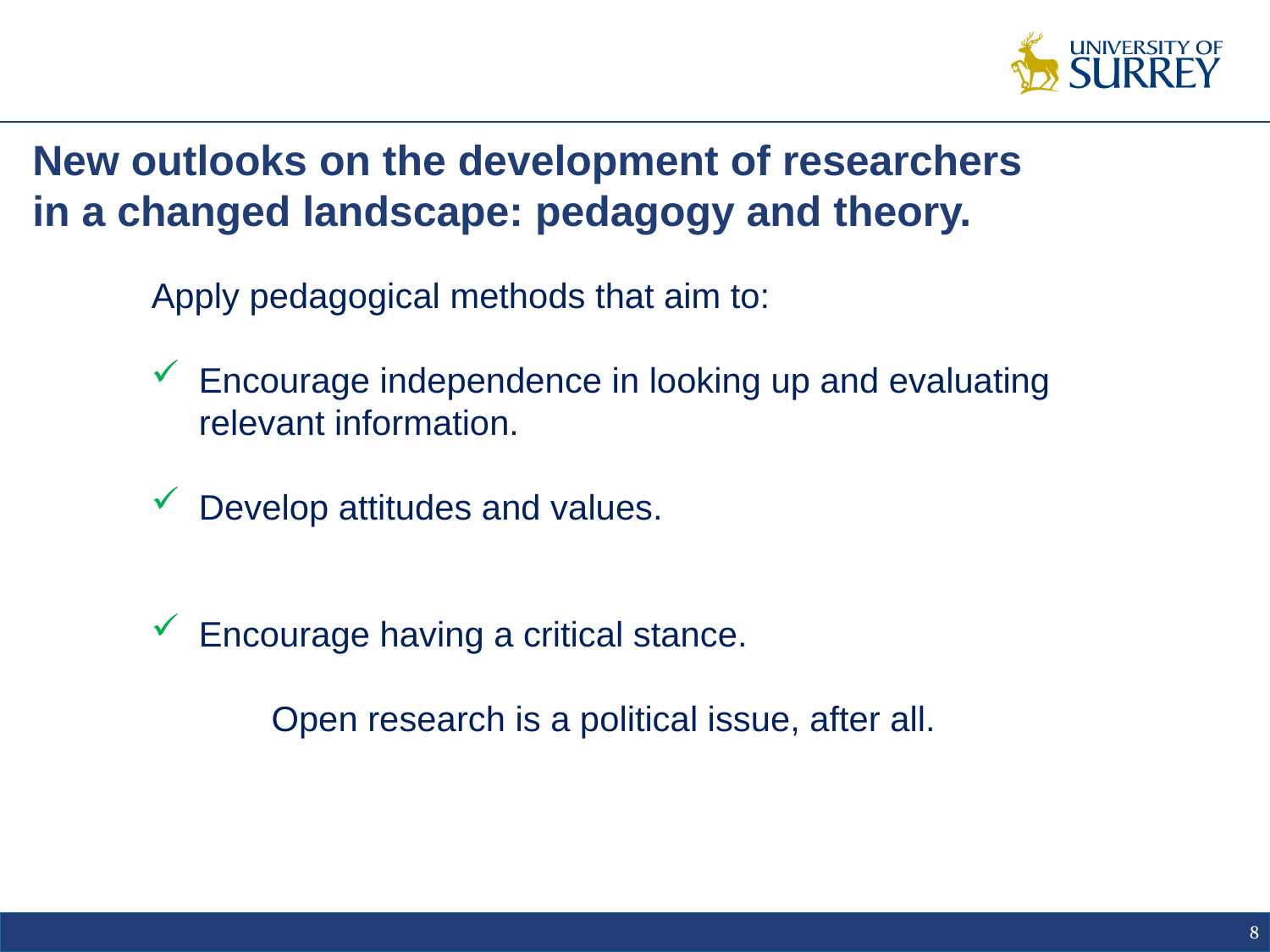

# New outlooks on the development of researchers in a changed landscape: pedagogy and theory.

Apply pedagogical methods that aim to:

Encourage independence in looking up and evaluating relevant information.

Develop attitudes and values.

Encourage having a critical stance.

Open research is a political issue, after all.

8